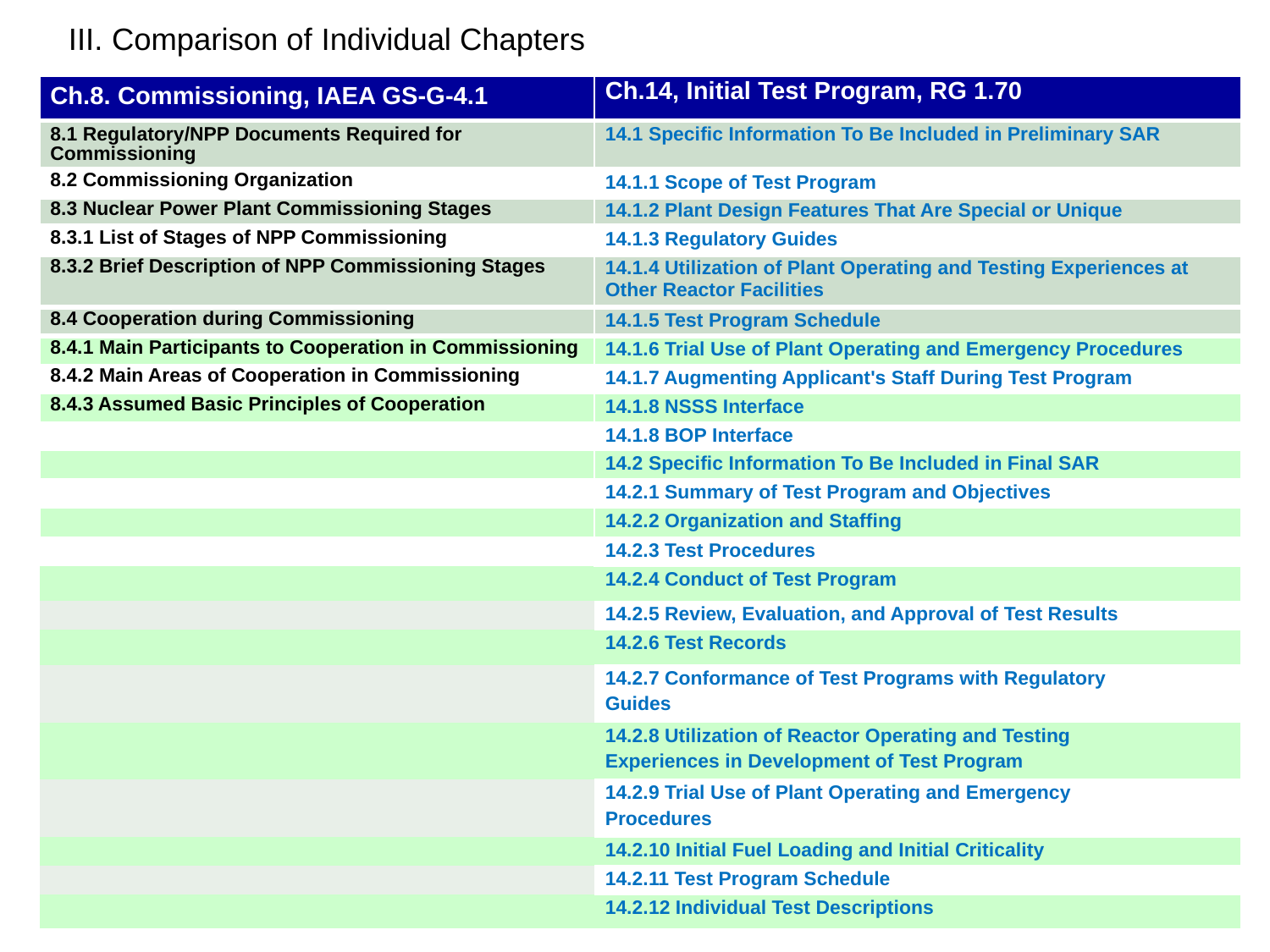

III. Comparison of Individual Chapters
| Ch.8. Commissioning, IAEA GS-G-4.1 | Ch.14, Initial Test Program, RG 1.70 |
| --- | --- |
| 8.1 Regulatory/NPP Documents Required for Commissioning | 14.1 Specific Information To Be Included in Preliminary SAR |
| 8.2 Commissioning Organization | 14.1.1 Scope of Test Program |
| 8.3 Nuclear Power Plant Commissioning Stages | 14.1.2 Plant Design Features That Are Special or Unique |
| 8.3.1 List of Stages of NPP Commissioning | 14.1.3 Regulatory Guides |
| 8.3.2 Brief Description of NPP Commissioning Stages | 14.1.4 Utilization of Plant Operating and Testing Experiences at Other Reactor Facilities |
| 8.4 Cooperation during Commissioning | 14.1.5 Test Program Schedule |
| 8.4.1 Main Participants to Cooperation in Commissioning | 14.1.6 Trial Use of Plant Operating and Emergency Procedures |
| 8.4.2 Main Areas of Cooperation in Commissioning | 14.1.7 Augmenting Applicant's Staff During Test Program |
| 8.4.3 Assumed Basic Principles of Cooperation | 14.1.8 NSSS Interface |
|  | 14.1.8 BOP Interface |
|  | 14.2 Specific Information To Be Included in Final SAR |
|  | 14.2.1 Summary of Test Program and Objectives |
|  | 14.2.2 Organization and Staffing |
|  | 14.2.3 Test Procedures |
|  | 14.2.4 Conduct of Test Program |
|  | 14.2.5 Review, Evaluation, and Approval of Test Results |
|  | 14.2.6 Test Records |
|  | 14.2.7 Conformance of Test Programs with Regulatory Guides |
|  | 14.2.8 Utilization of Reactor Operating and Testing Experiences in Development of Test Program |
|  | 14.2.9 Trial Use of Plant Operating and Emergency Procedures |
|  | 14.2.10 Initial Fuel Loading and Initial Criticality |
|  | 14.2.11 Test Program Schedule |
|  | 14.2.12 Individual Test Descriptions |
16